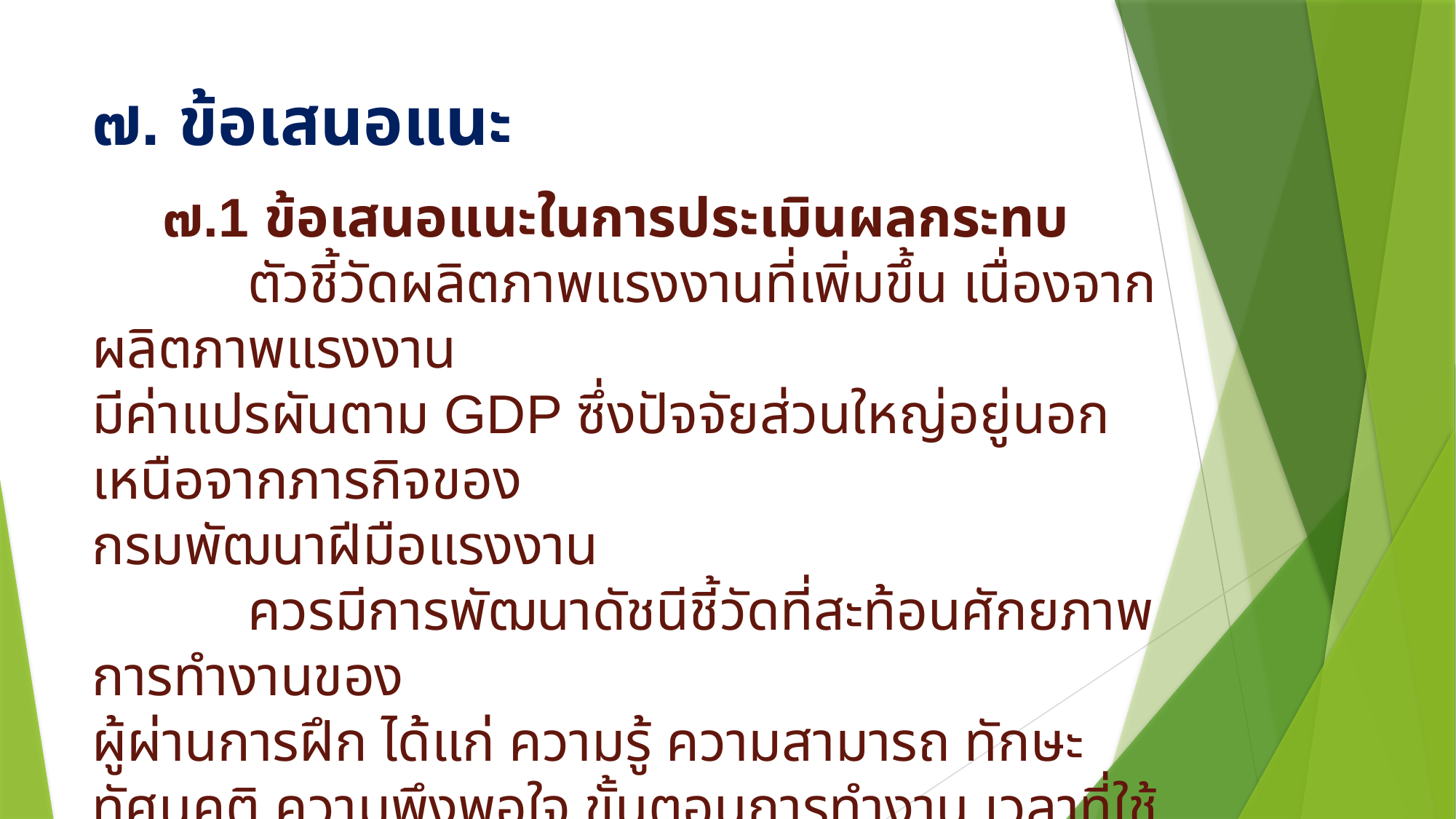

# ๗. ข้อเสนอแนะ
     ๗.1 ข้อเสนอแนะในการประเมินผลกระทบ
           ตัวชี้วัดผลิตภาพแรงงานที่เพิ่มขึ้น เนื่องจากผลิตภาพแรงงาน
มีค่าแปรผันตาม GDP ซึ่งปัจจัยส่วนใหญ่อยู่นอกเหนือจากภารกิจของ
กรมพัฒนาฝีมือแรงงาน
           ควรมีการพัฒนาดัชนีชี้วัดที่สะท้อนศักยภาพการทำงานของ
ผู้ผ่านการฝึก ได้แก่ ความรู้ ความสามารถ ทักษะ ทัศนคติ ความพึงพอใจ ขั้นตอนการทำงาน เวลาที่ใช้ในการทำงาน ความปลอดภัยในการทำงาน
และการแก้ไขปัญหา เป็นต้น